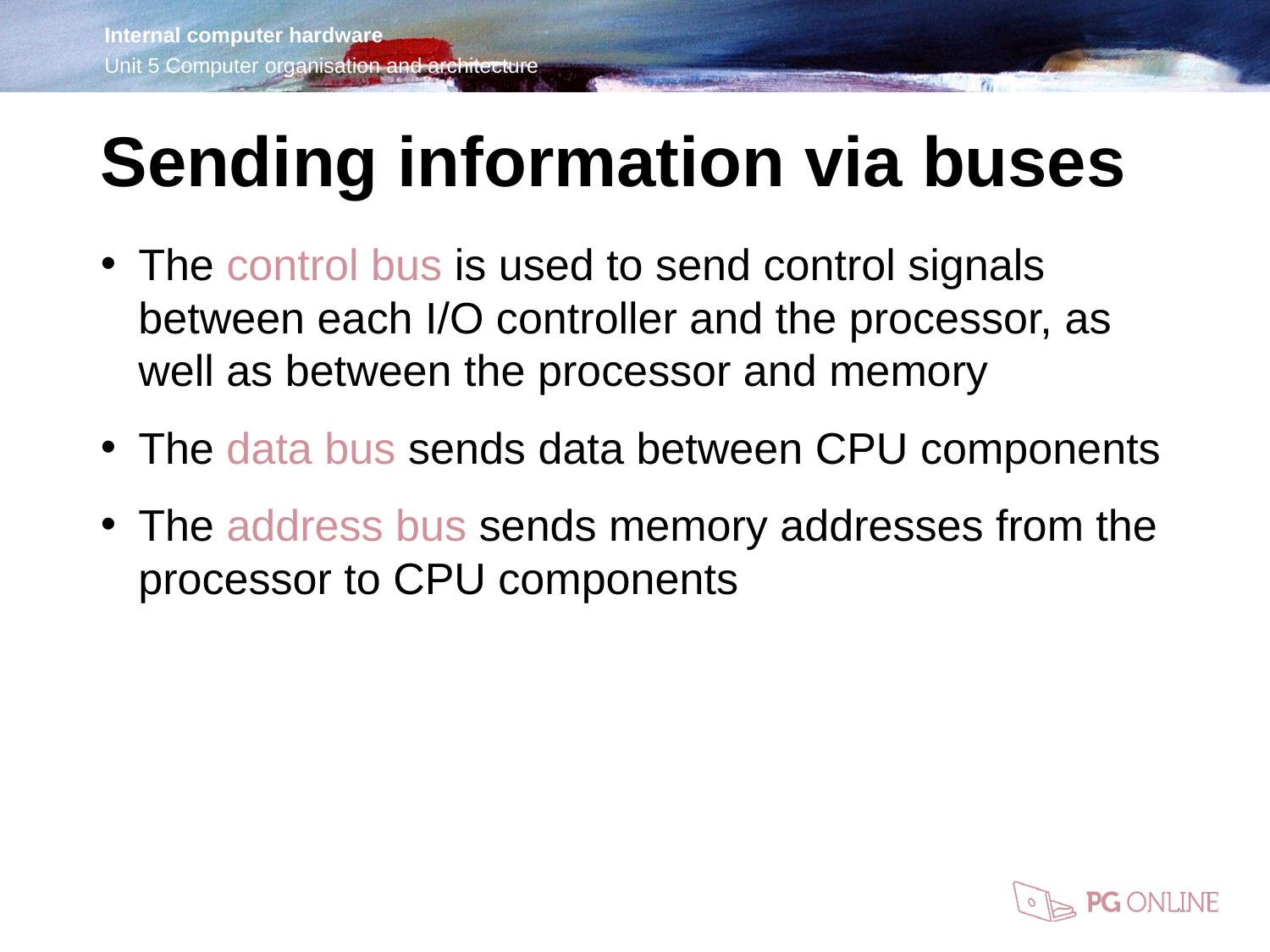

Sending information via buses
The control bus is used to send control signals between each I/O controller and the processor, as well as between the processor and memory
The data bus sends data between CPU components
The address bus sends memory addresses from the processor to CPU components